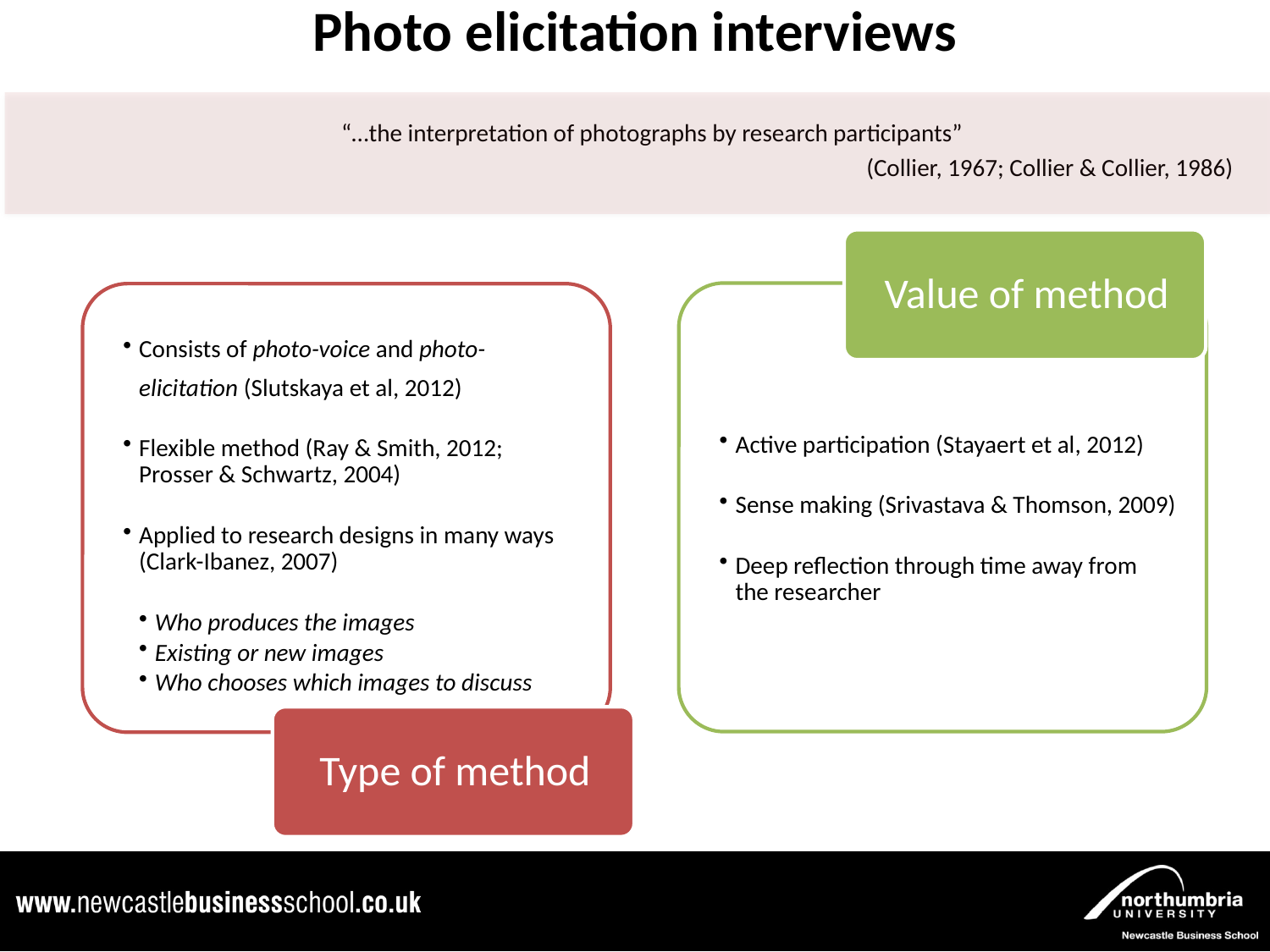

# Photo elicitation interviews

“…the interpretation of photographs by research participants”
(Collier, 1967; Collier & Collier, 1986)

Consists of photo-voice and photo-elicitation (Slutskaya et al, 2012)

Flexible method (Ray & Smith, 2012; Prosser & Schwartz, 2004)

Applied to research designs in many ways (Clark-Ibanez, 2007)

Who produces the images
Existing or new images
Who chooses which images to discuss
Type of method
Active participation (Stayaert et al, 2012)

Sense making (Srivastava & Thomson, 2009)

Deep reflection through time away from the researcher
Value of method